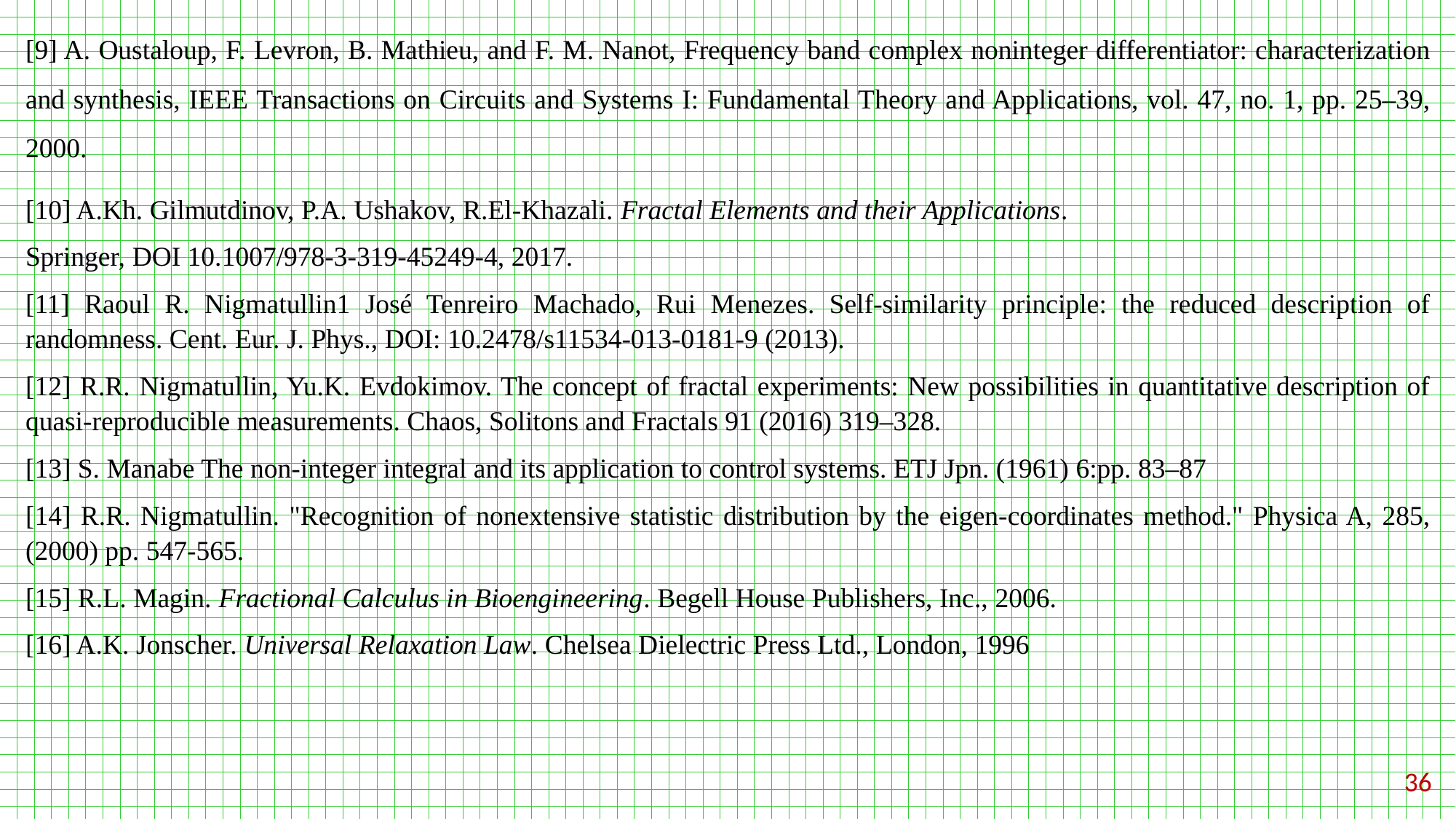

[9] A. Oustaloup, F. Levron, B. Mathieu, and F. M. Nanot, Frequency band complex noninteger differentiator: characterization and synthesis, IEEE Transactions on Circuits and Systems I: Fundamental Theory and Applications, vol. 47, no. 1, pp. 25–39, 2000.
[10] A.Kh. Gilmutdinov, P.A. Ushakov, R.El-Khazali. Fractal Elements and their Applications.
Springer, DOI 10.1007/978-3-319-45249-4, 2017.
[11] Raoul R. Nigmatullin1 José Tenreiro Machado, Rui Menezes. Self-similarity principle: the reduced description of randomness. Cent. Eur. J. Phys., DOI: 10.2478/s11534-013-0181-9 (2013).
[12] R.R. Nigmatullin, Yu.K. Evdokimov. The concept of fractal experiments: New possibilities in quantitative description of quasi-reproducible measurements. Chaos, Solitons and Fractals 91 (2016) 319–328.
[13] S. Manabe The non-integer integral and its application to control systems. ETJ Jpn. (1961) 6:pp. 83–87
[14] R.R. Nigmatullin. "Recognition of nonextensive statistic distribution by the eigen-coordinates method." Physica A, 285, (2000) pp. 547-565.
[15] R.L. Magin. Fractional Calculus in Bioengineering. Begell House Publishers, Inc., 2006.
[16] A.K. Jonscher. Universal Relaxation Law. Chelsea Dielectric Press Ltd., London, 1996
36